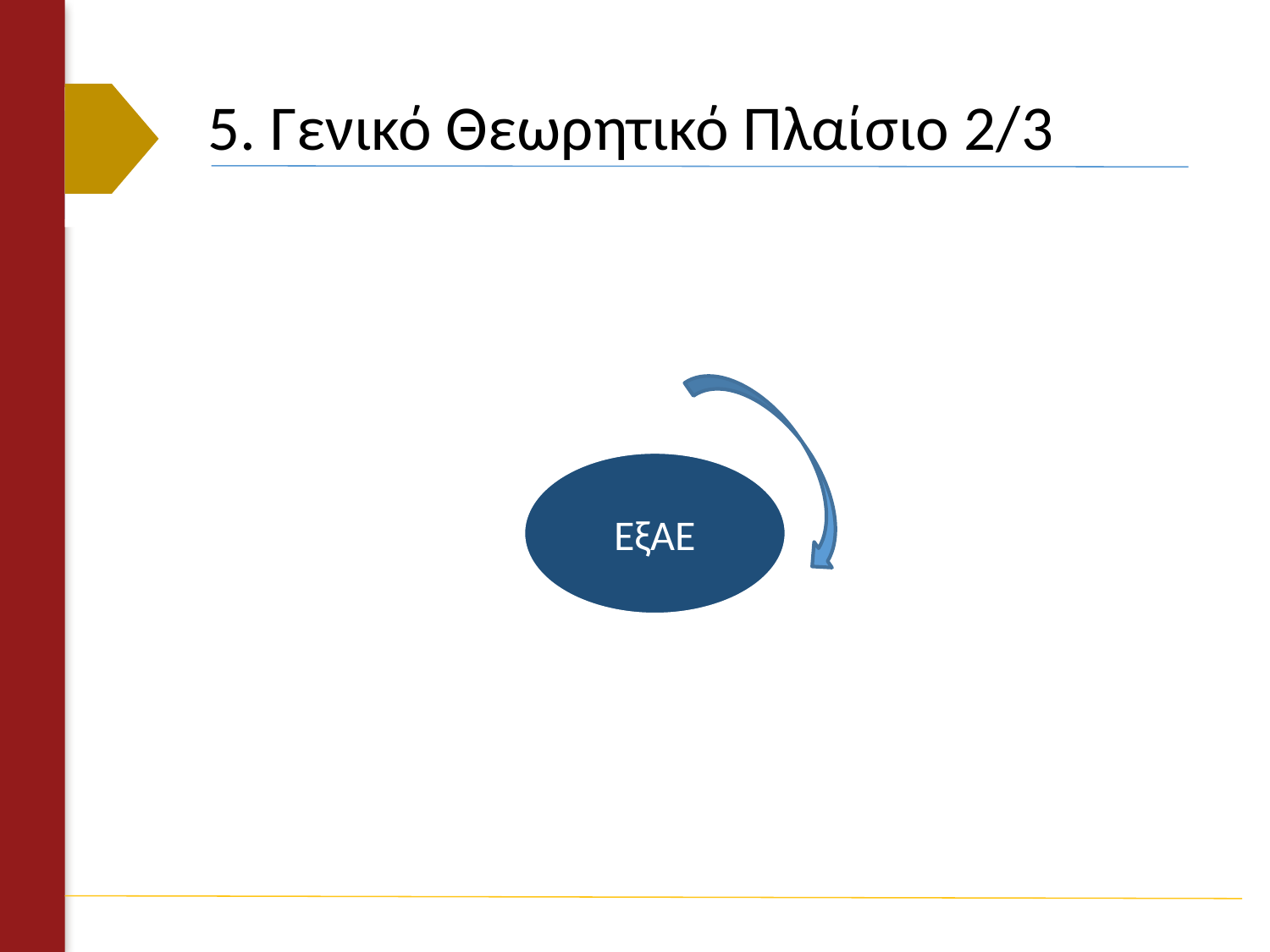

# 5. Γενικό Θεωρητικό Πλαίσιο 2/3
ΕξΑΕ